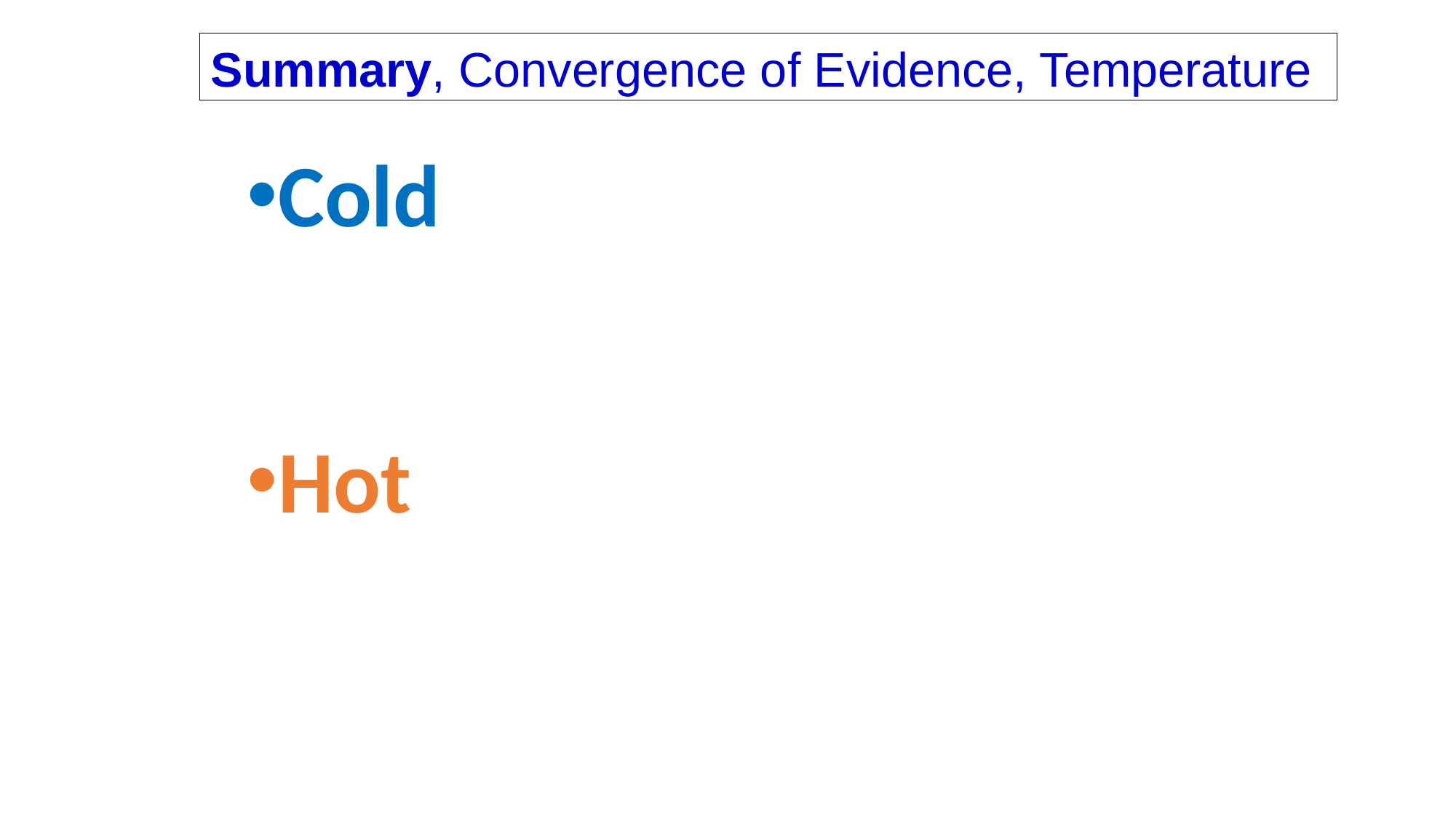

Summary, Convergence of Evidence, Temperature
Cold

Hot